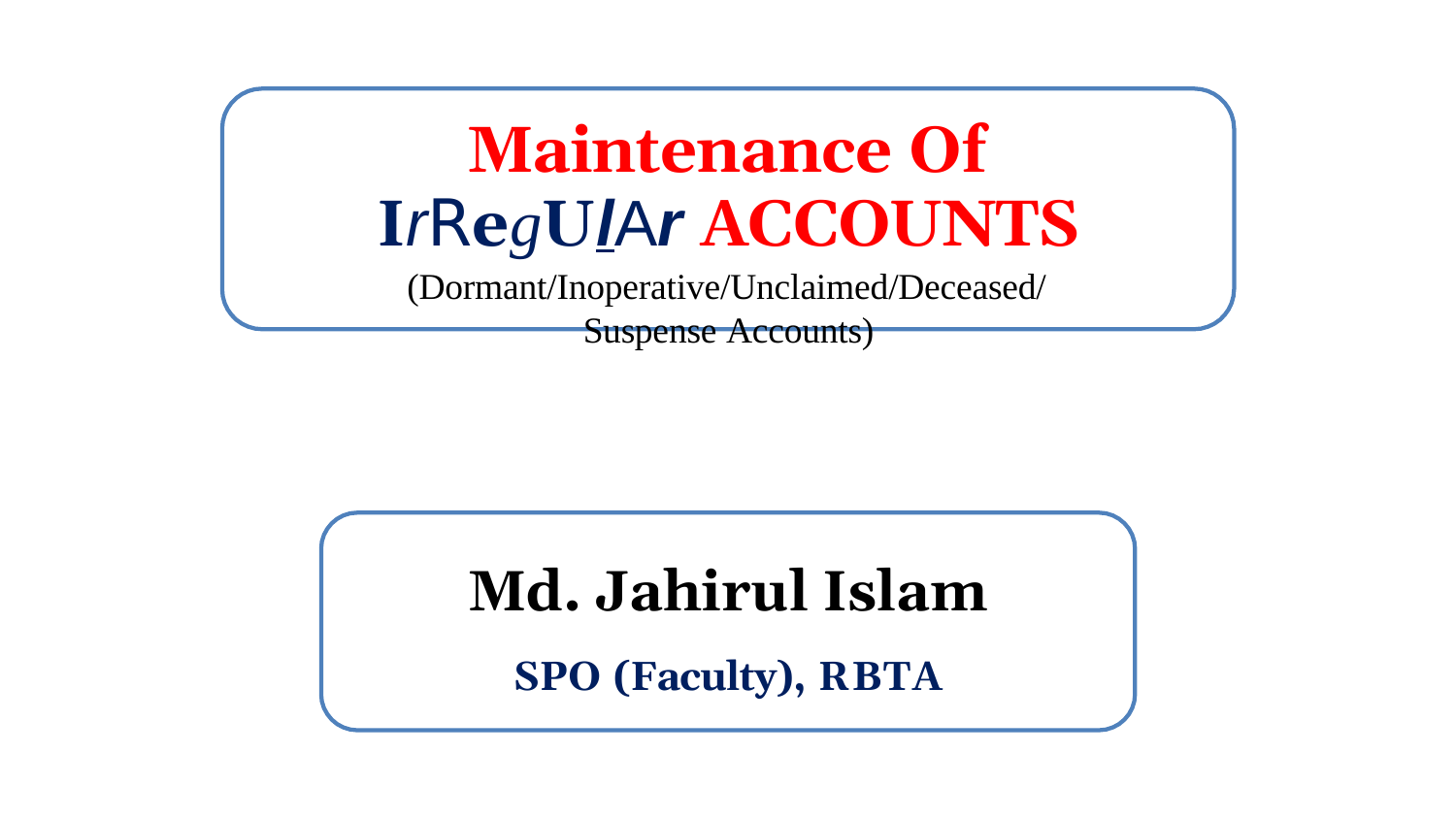

# Maintenance Of IrRegUlAr ACCOUNTS
(Dormant/Inoperative/Unclaimed/Deceased/Suspense Accounts)

Md. Jahirul Islam
SPO (Faculty), RBTA